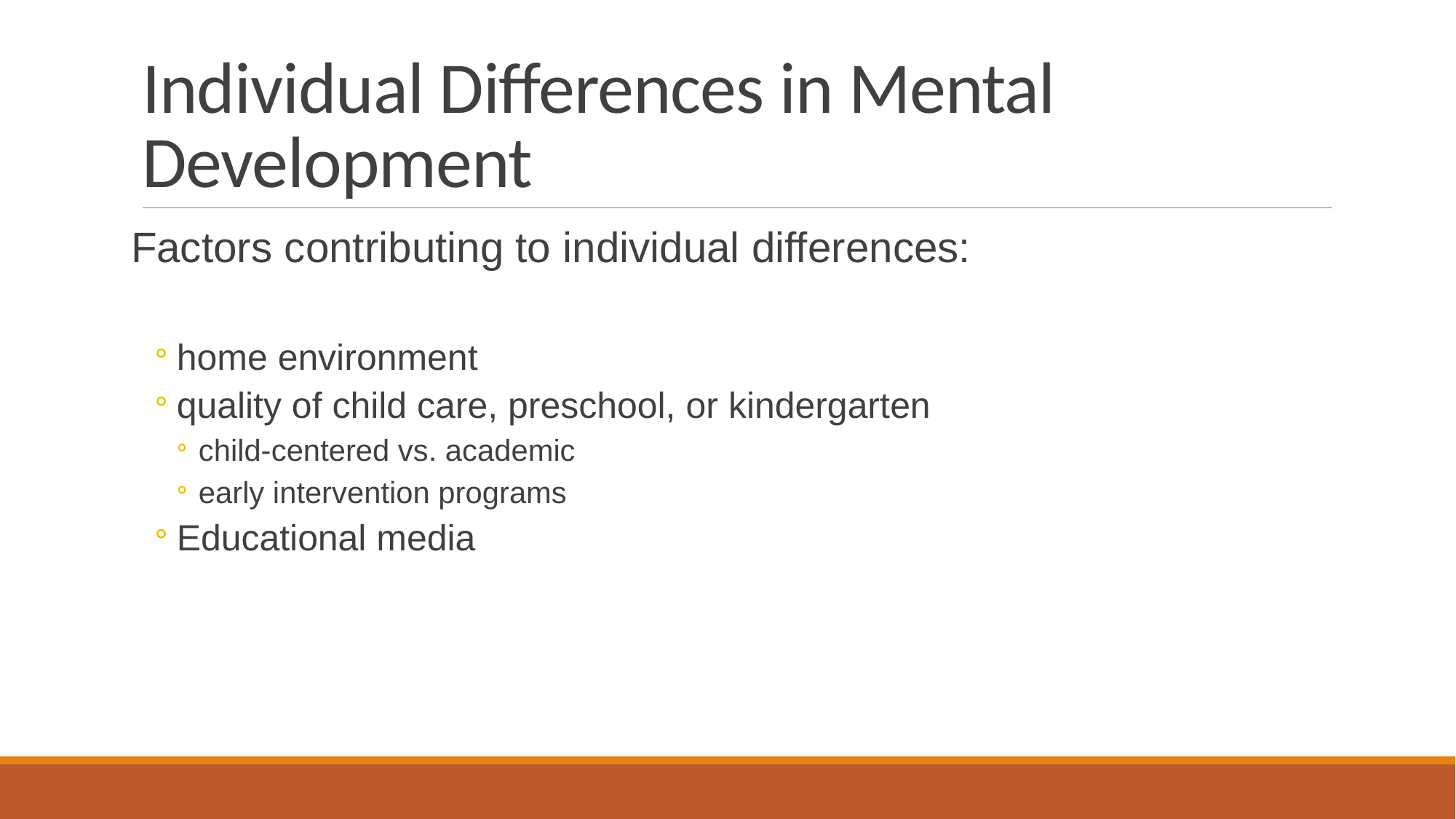

# Individual Differences in Mental Development
Factors contributing to individual differences:

home environment
quality of child care, preschool, or kindergarten
child-centered vs. academic
early intervention programs
Educational media